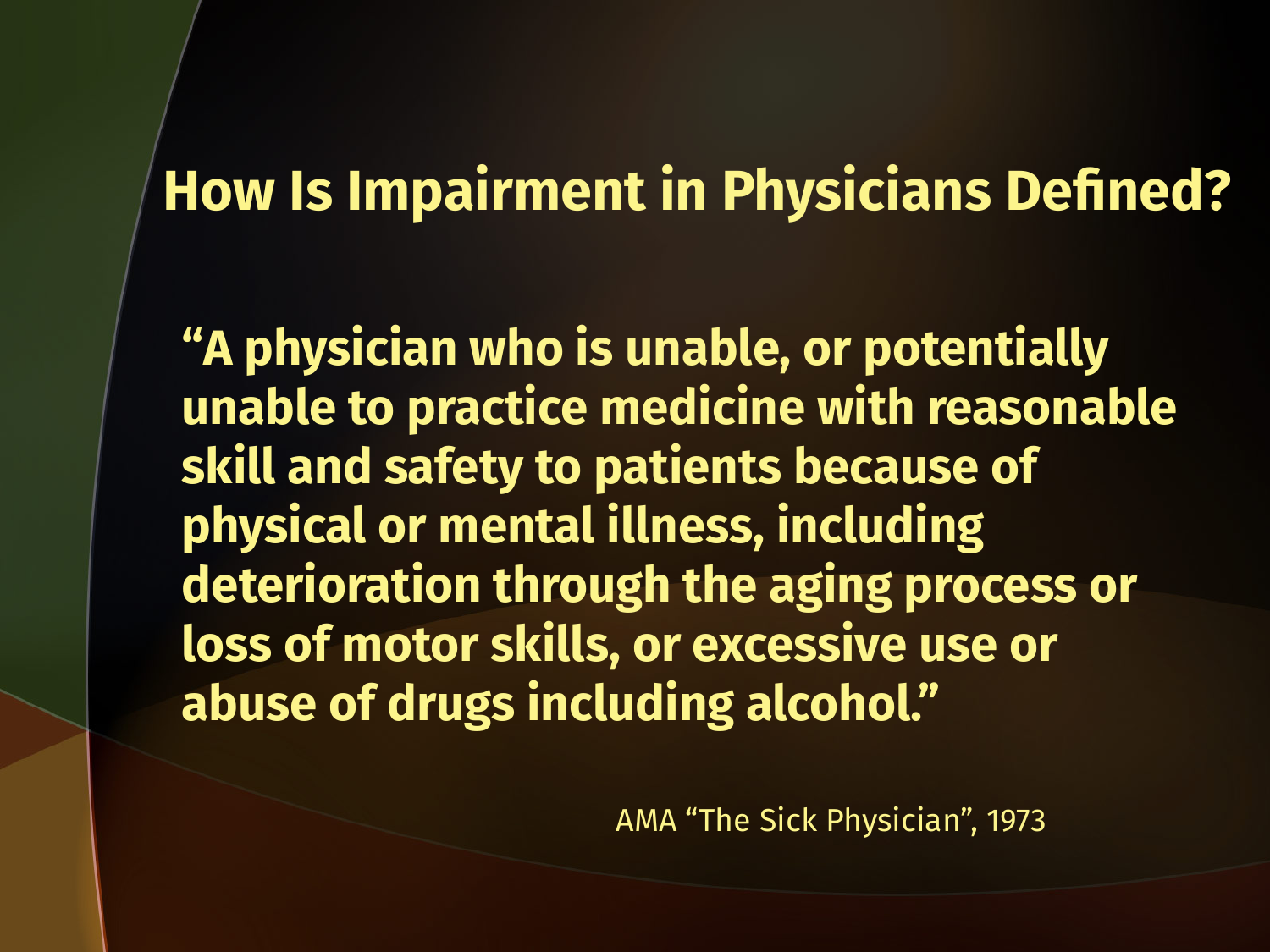

How Is Impairment in Physicians Defined?
“A physician who is unable, or potentially unable to practice medicine with reasonable skill and safety to patients because of physical or mental illness, including deterioration through the aging process or loss of motor skills, or excessive use or abuse of drugs including alcohol.”
AMA “The Sick Physician”, 1973